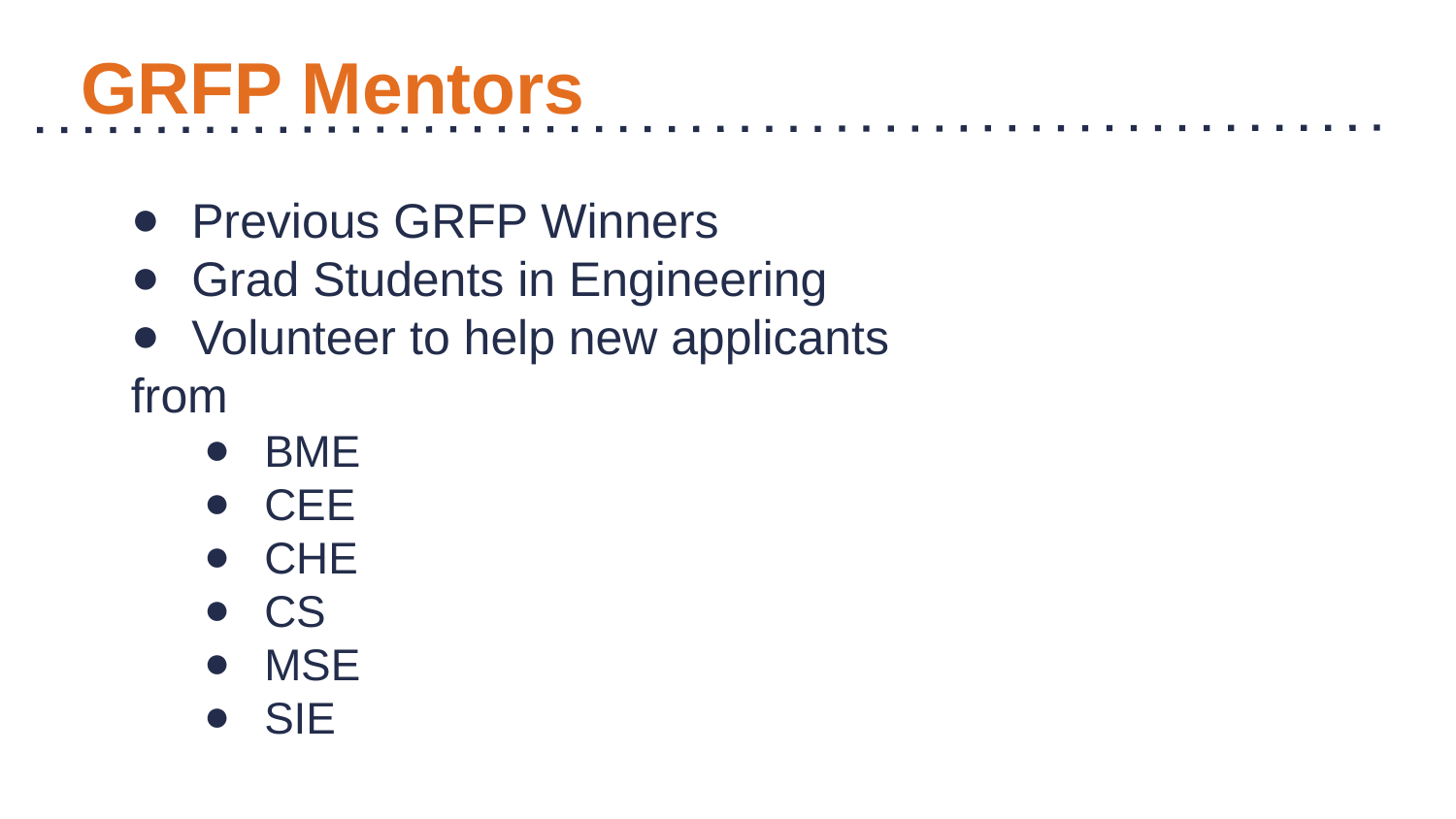

# GRFP Mentors
Previous GRFP Winners
Grad Students in Engineering
Volunteer to help new applicants
from
BME
CEE
CHE
CS
MSE
SIE